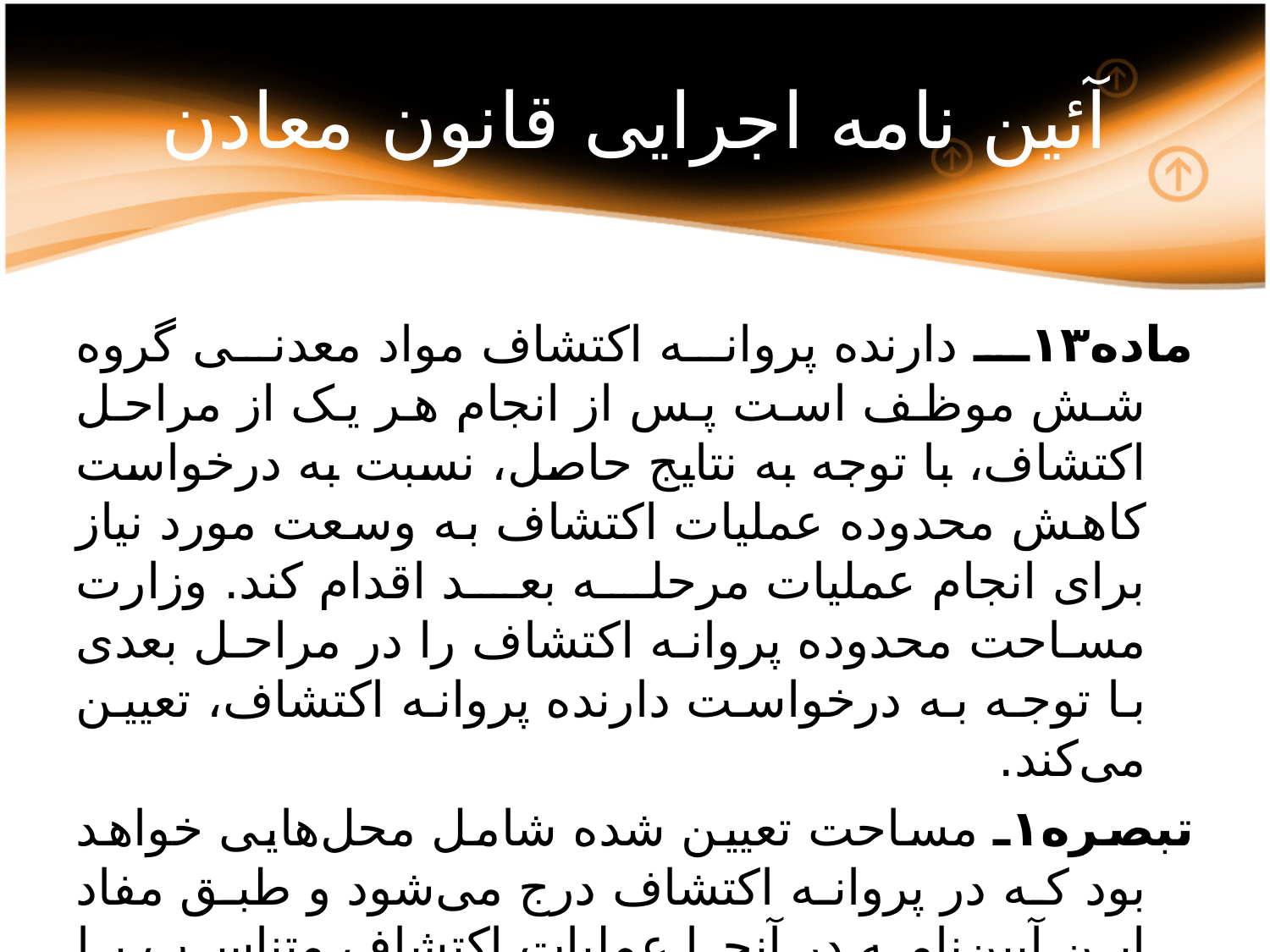

# آئین نامه اجرایی قانون معادن
ماده۱۳ـ دارنده پروانه اکتشاف مواد معدنی گروه شش موظف است پس از انجام هر یک از مراحل اکتشاف، با توجه به نتایج حاصل، نسبت به درخواست کاهش محدوده عملیات اکتشاف به وسعت مورد نیاز برای انجام عملیات مرحله بعد اقدام کند. وزارت مساحت محدوده پروانه اکتشاف را در مراحل بعدی با توجه به درخواست دارنده پروانه اکتشاف، تعیین می‌کند.
تبصره۱ـ مساحت تعیین شده شامل محل‌هایی خواهد بود که در پروانه اکتشاف درج می‌شود و طبق مفاد این آیین‌نامه در آنجا عملیات اکتشاف متناسب با مرحله تعیین شده انجام گرفته و دارای نتایج متناسب با آن مرحله است.